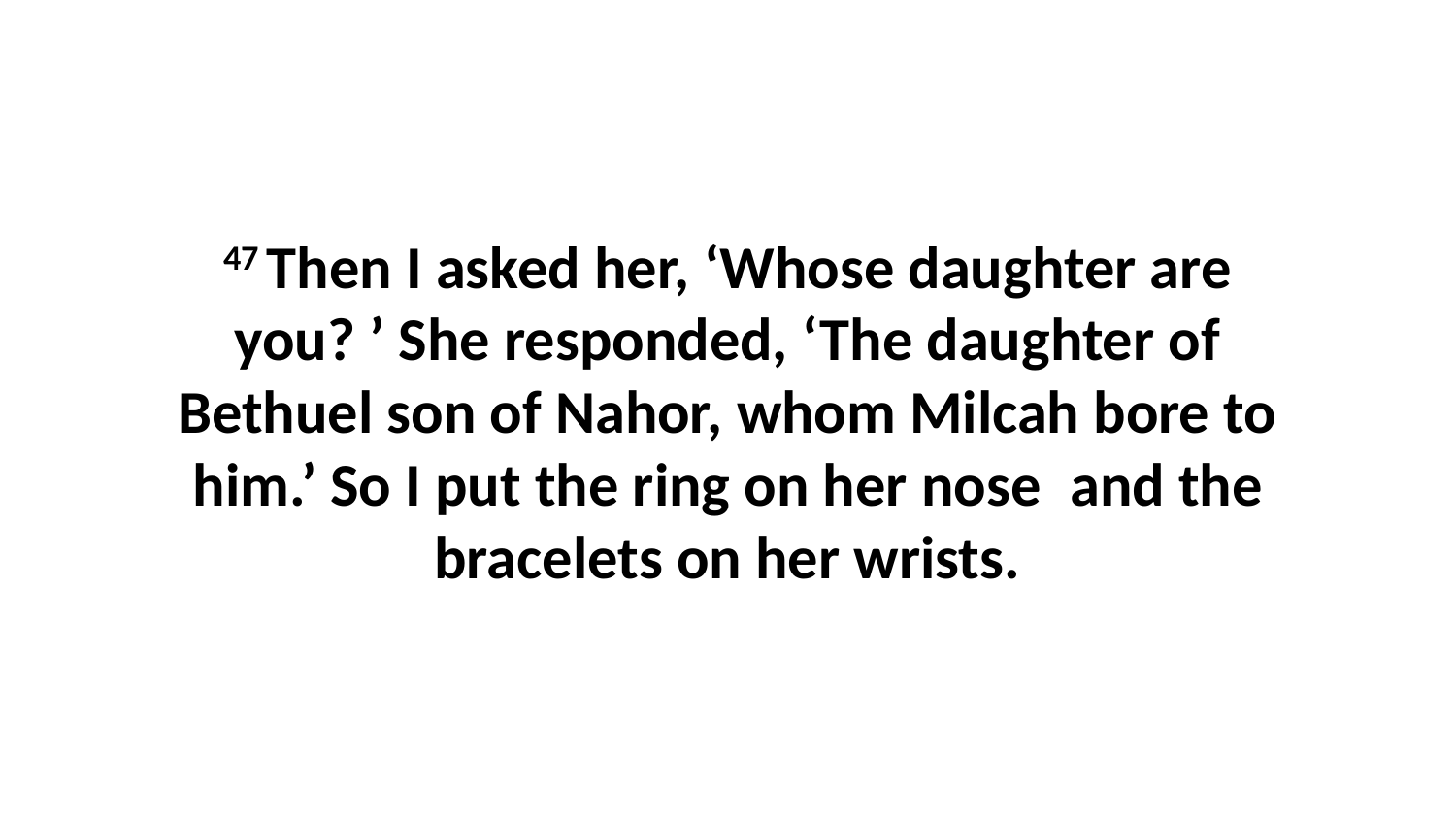

47 Then I asked her, ‘Whose daughter are you? ’ She responded, ‘The daughter of Bethuel son of Nahor, whom Milcah bore to him.’ So I put the ring on her nose  and the bracelets on her wrists.